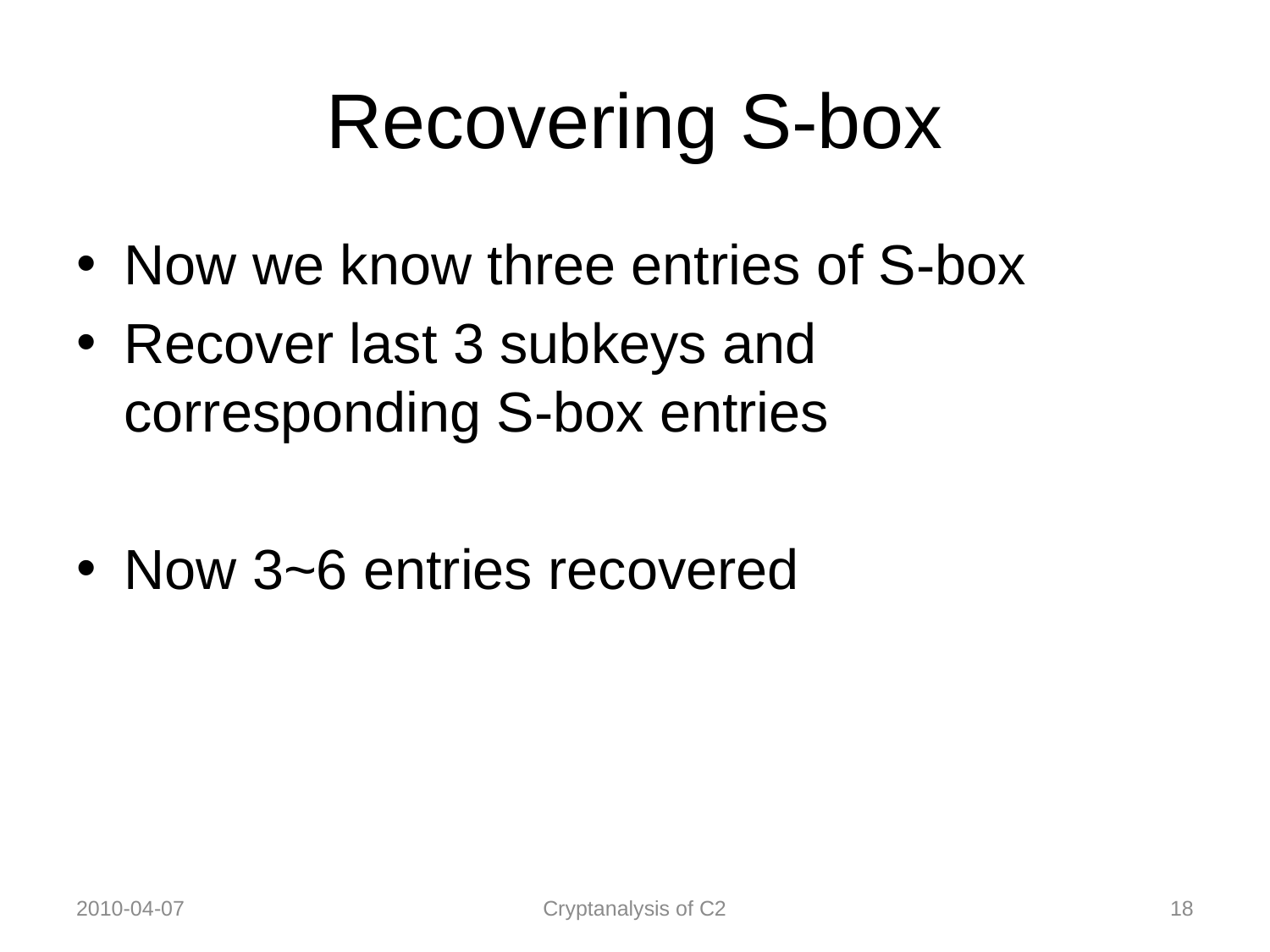

# Recovering S-box
Now we know three entries of S-box
Recover last 3 subkeys and
corresponding S-box entries

Now 3~6 entries recovered
2010-04-07
Cryptanalysis of C2
18